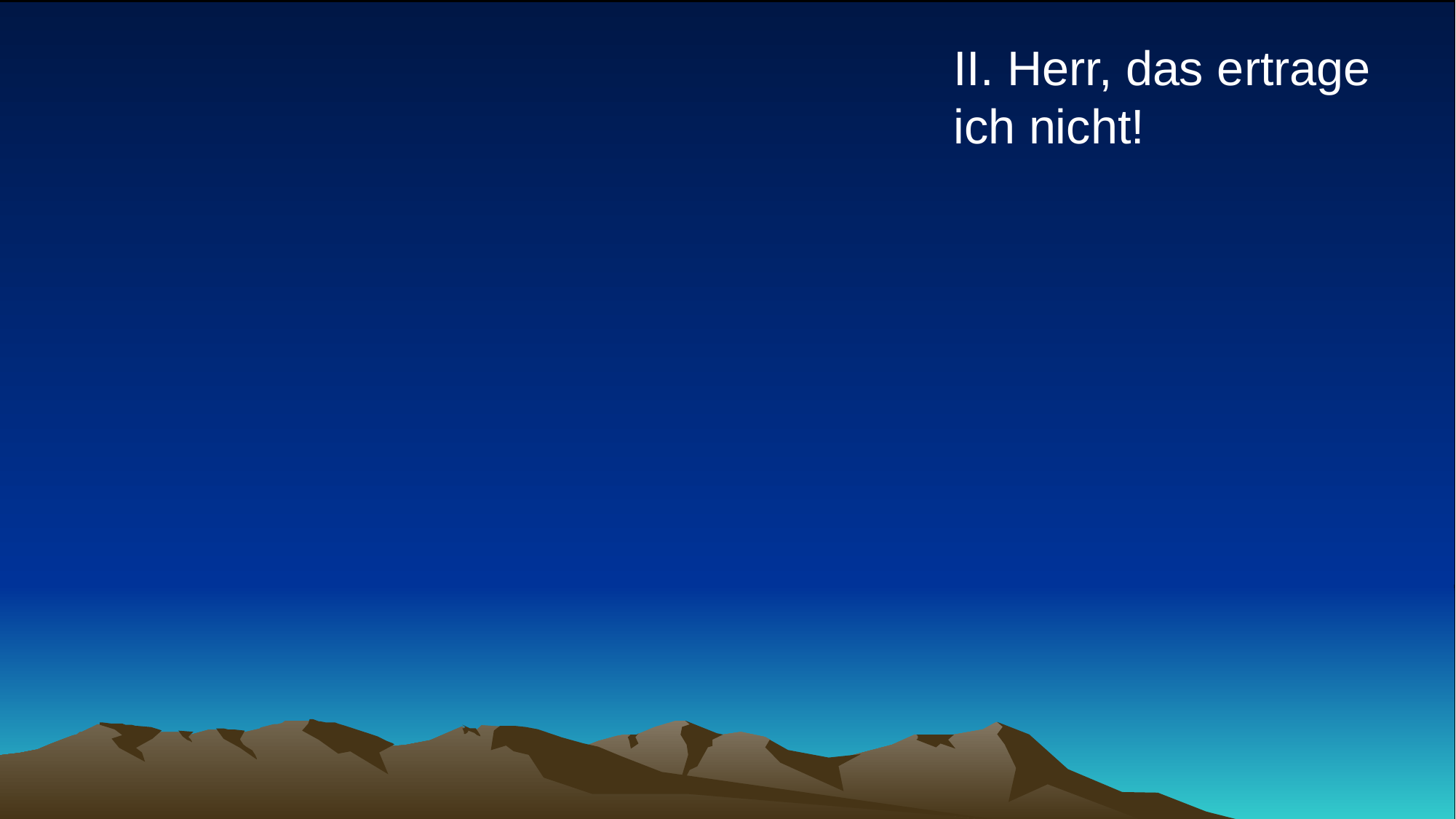

# II. Herr, das ertrage ich nicht!